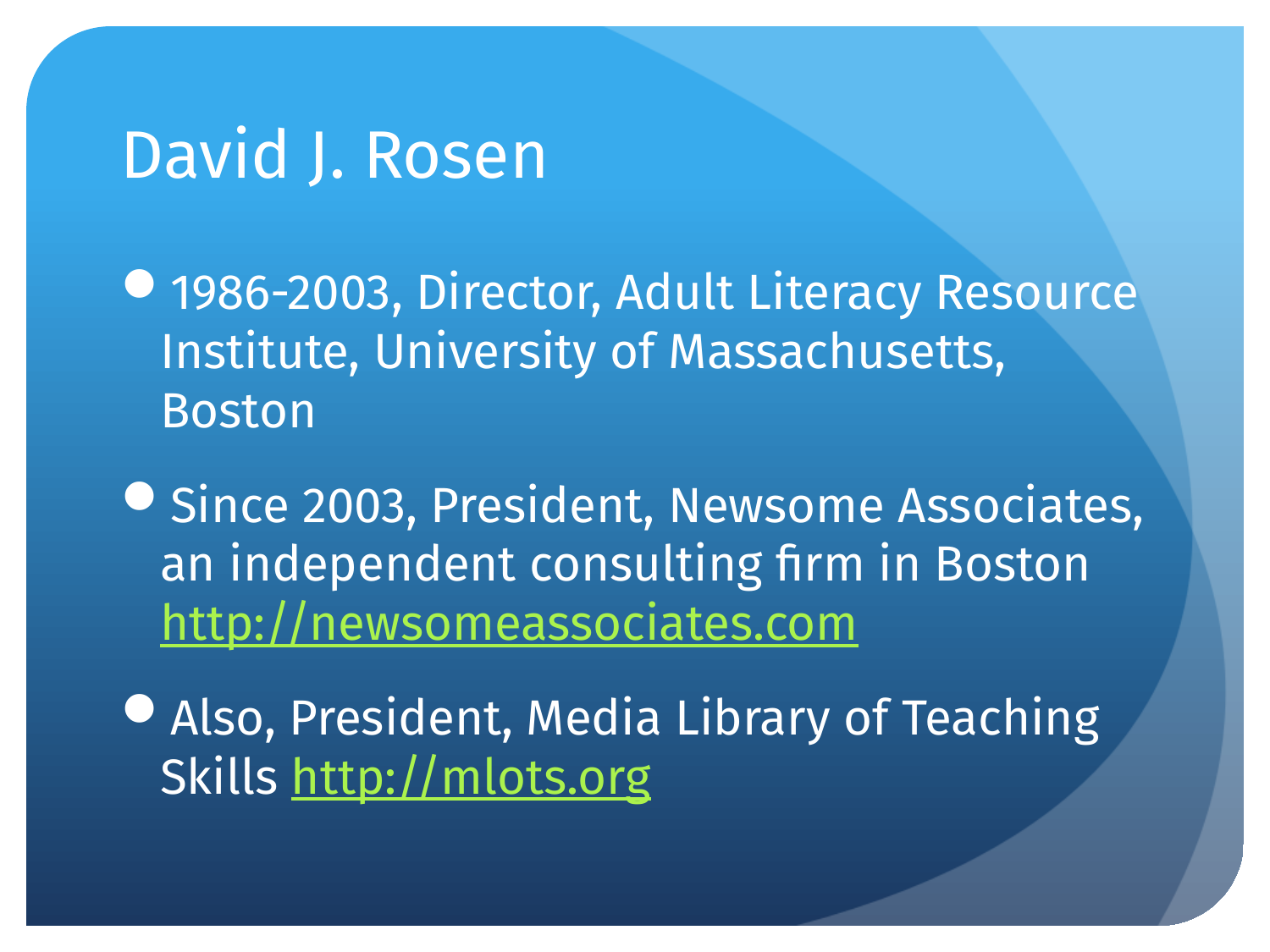

# David J. Rosen
1986-2003, Director, Adult Literacy Resource Institute, University of Massachusetts, Boston
Since 2003, President, Newsome Associates, an independent consulting firm in Boston http://newsomeassociates.com
Also, President, Media Library of Teaching Skills http://mlots.org